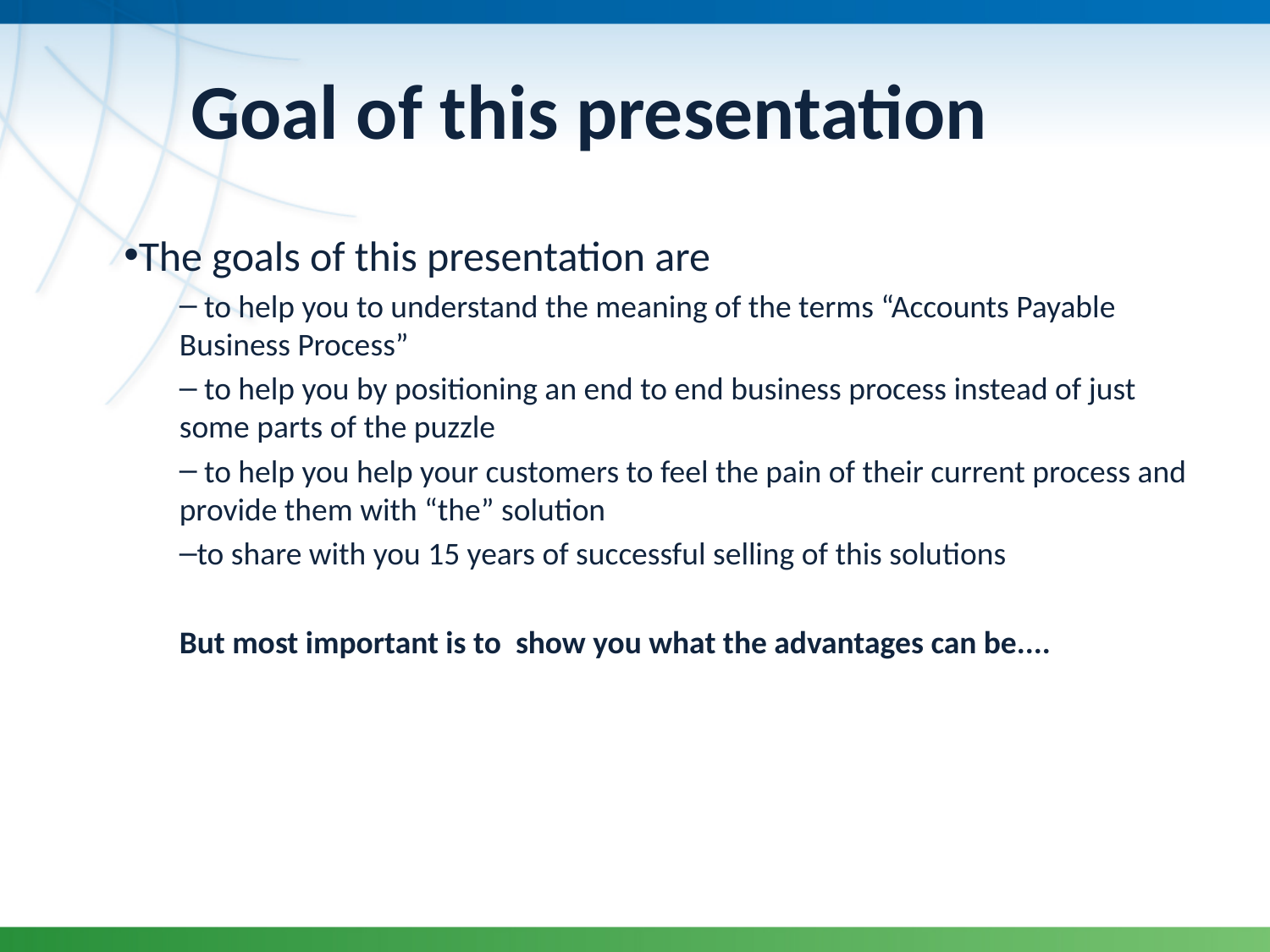

# Goal of this presentation
The goals of this presentation are
 to help you to understand the meaning of the terms “Accounts Payable Business Process”
 to help you by positioning an end to end business process instead of just some parts of the puzzle
 to help you help your customers to feel the pain of their current process and provide them with “the” solution
to share with you 15 years of successful selling of this solutions

But most important is to  show you what the advantages can be....